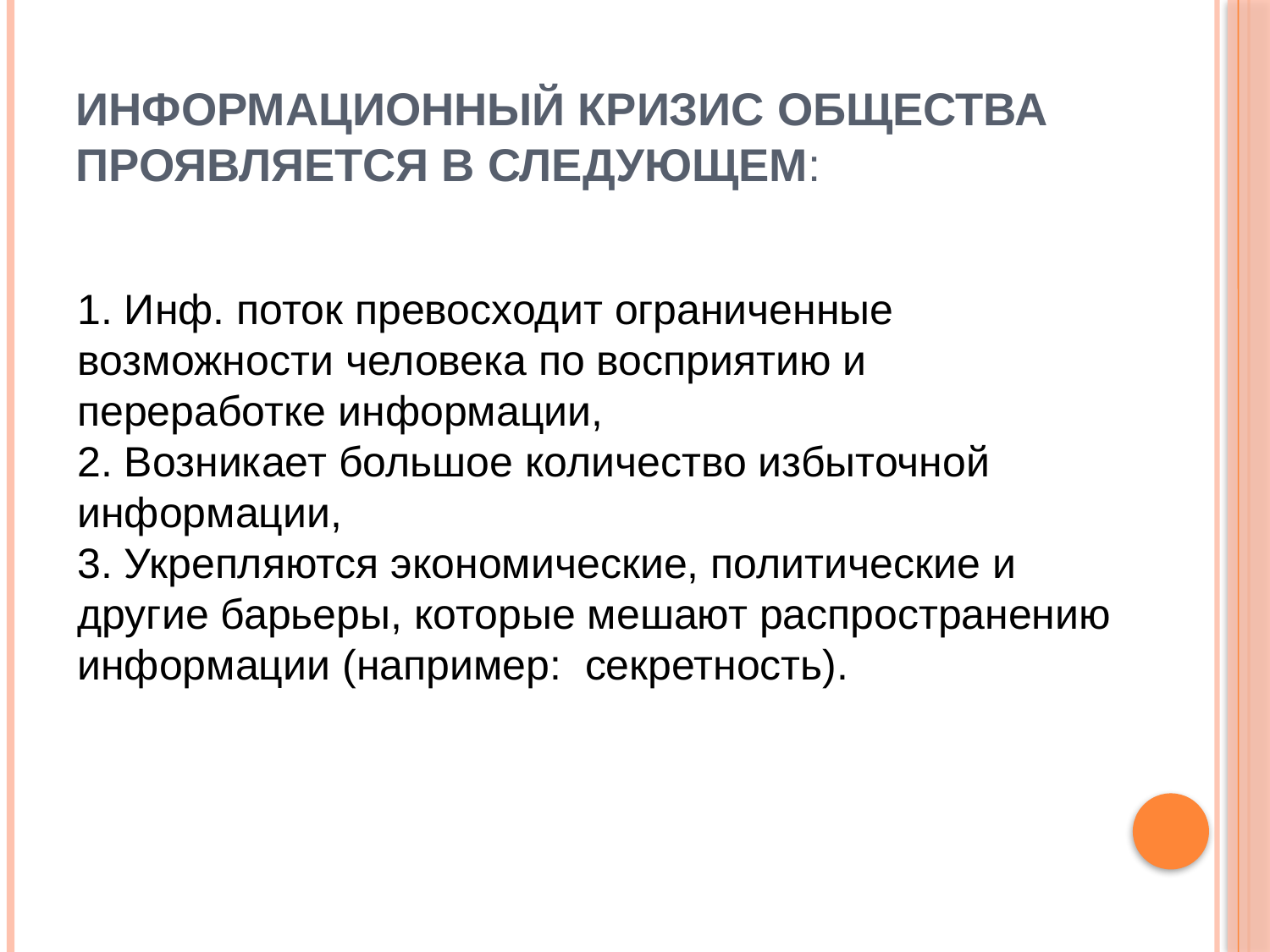

# Информационный кризис общества проявляется в следующем:
1. Инф. поток превосходит ограниченные возможности человека по восприятию и переработке информации,
2. Возникает большое количество избыточной информации,
3. Укрепляются экономические, политические и другие барьеры, которые мешают распространению информации (например:  секретность).